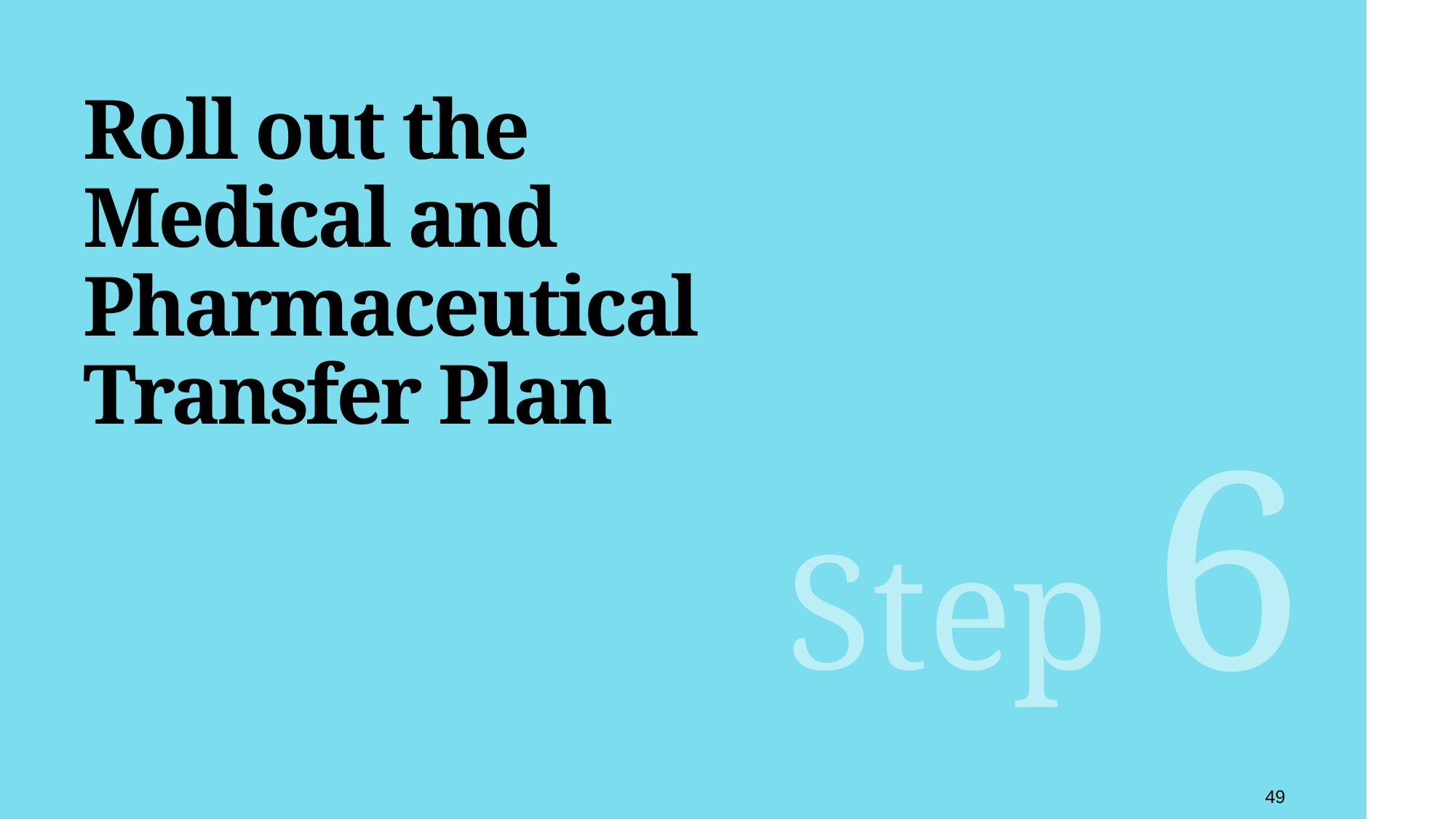

# Roll out the Medical and Pharmaceutical Transfer Plan
Step 6
49